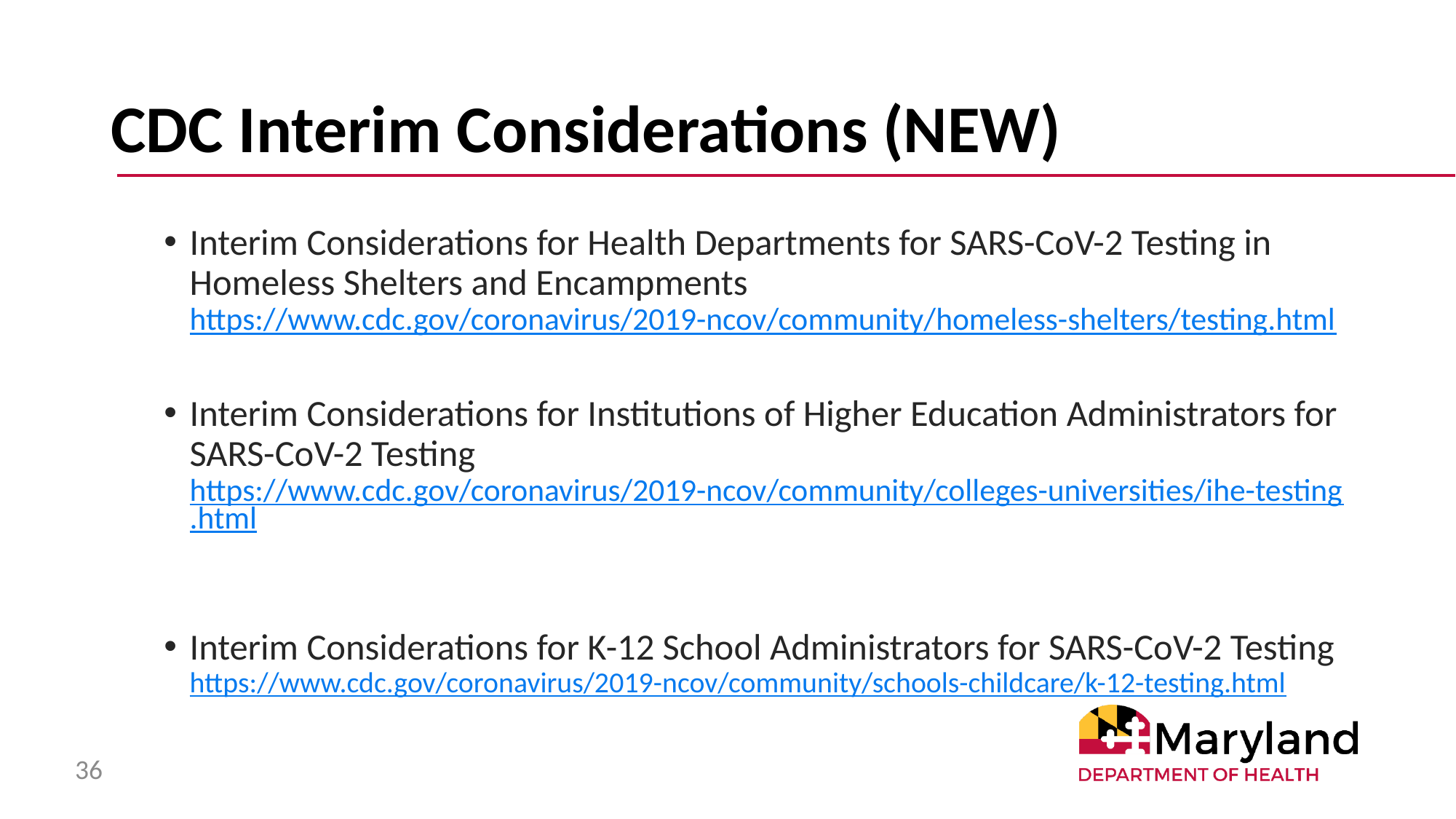

# CDC Interim Considerations (NEW)
Interim Considerations for Health Departments for SARS-CoV-2 Testing in Homeless Shelters and Encampments
https://www.cdc.gov/coronavirus/2019-ncov/community/homeless-shelters/testing.html
Interim Considerations for Institutions of Higher Education Administrators for SARS-CoV-2 Testing
https://www.cdc.gov/coronavirus/2019-ncov/community/colleges-universities/ihe-testing.html
Interim Considerations for K-12 School Administrators for SARS-CoV-2 Testing
https://www.cdc.gov/coronavirus/2019-ncov/community/schools-childcare/k-12-testing.html

36